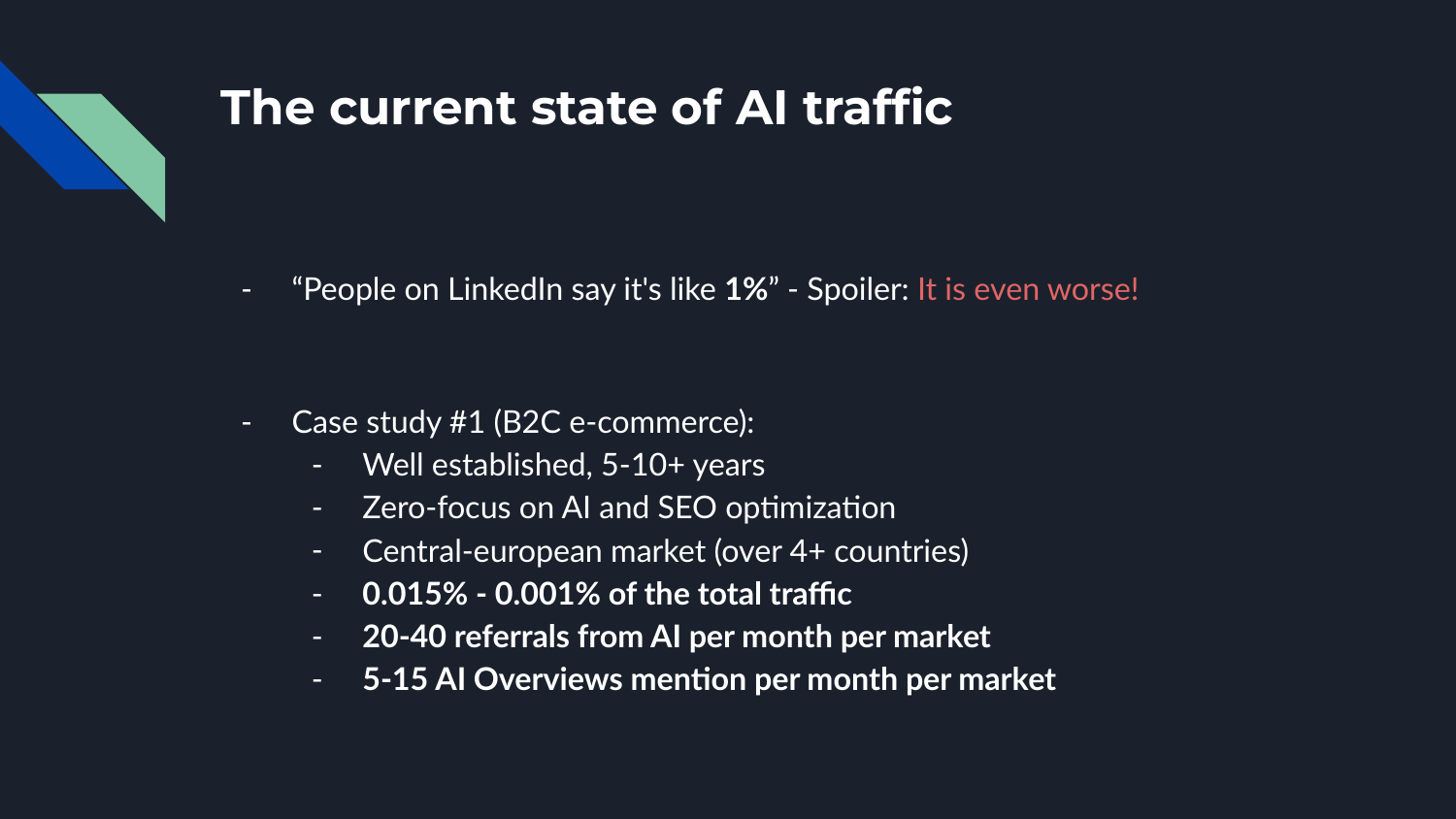

# The current state of AI traffic
“People on LinkedIn say it's like 1%” - Spoiler: It is even worse!

Case study #1 (B2C e-commerce):
Well established, 5-10+ years
Zero-focus on AI and SEO optimization
Central-european market (over 4+ countries)
0.015% - 0.001% of the total traffic
20-40 referrals from AI per month per market
5-15 AI Overviews mention per month per market